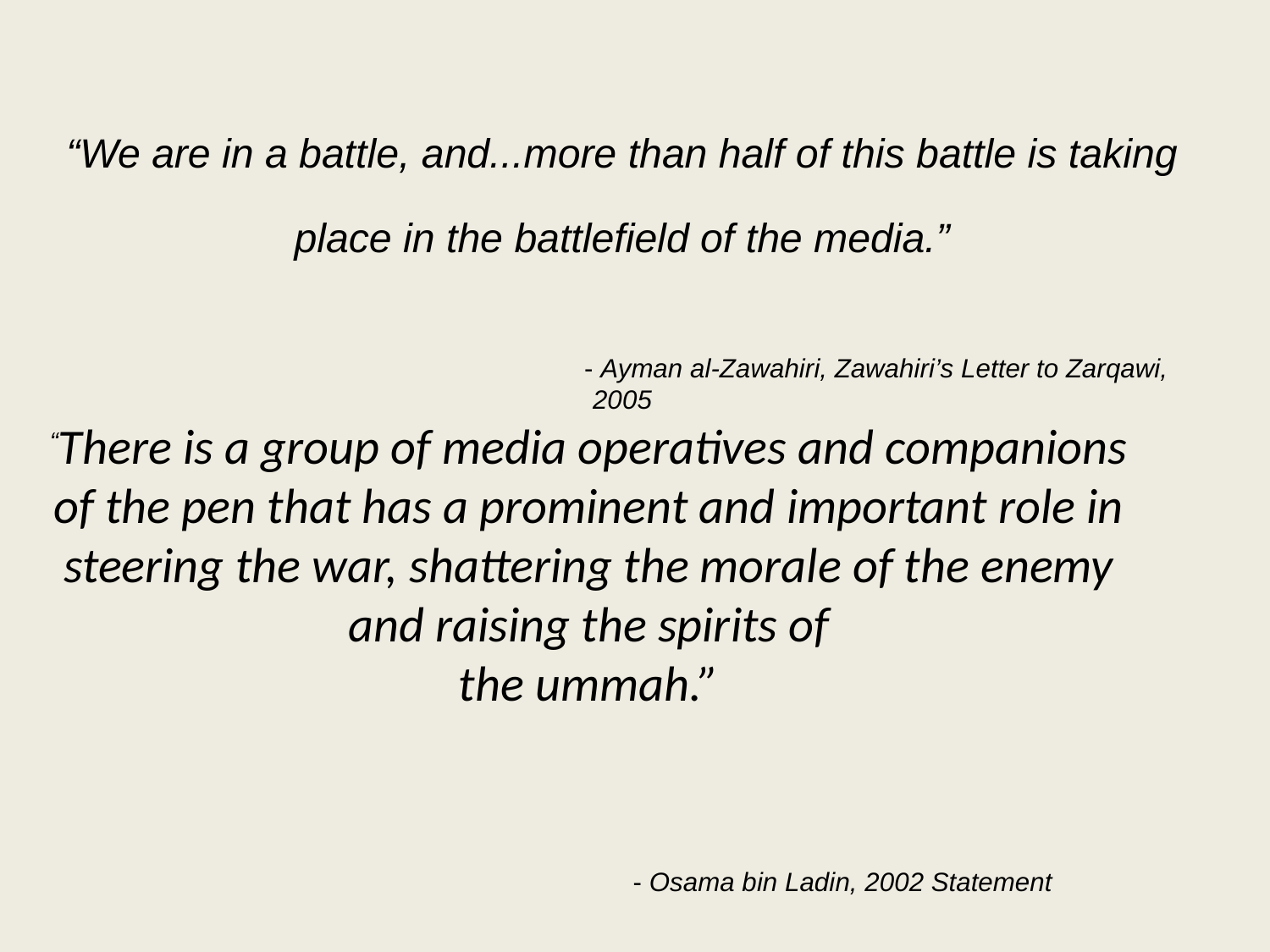

“We are in a battle, and...more than half of this battle is taking place in the battlefield of the media.”
																				- Ayman al-Zawahiri, Zawahiri’s Letter to Zarqawi, 2005

“There is a group of media operatives and companions of the pen that has a prominent and important role in steering the war, shattering the morale of the enemy and raising the spirits of
the ummah.”

																												- Osama bin Ladin, 2002 Statement